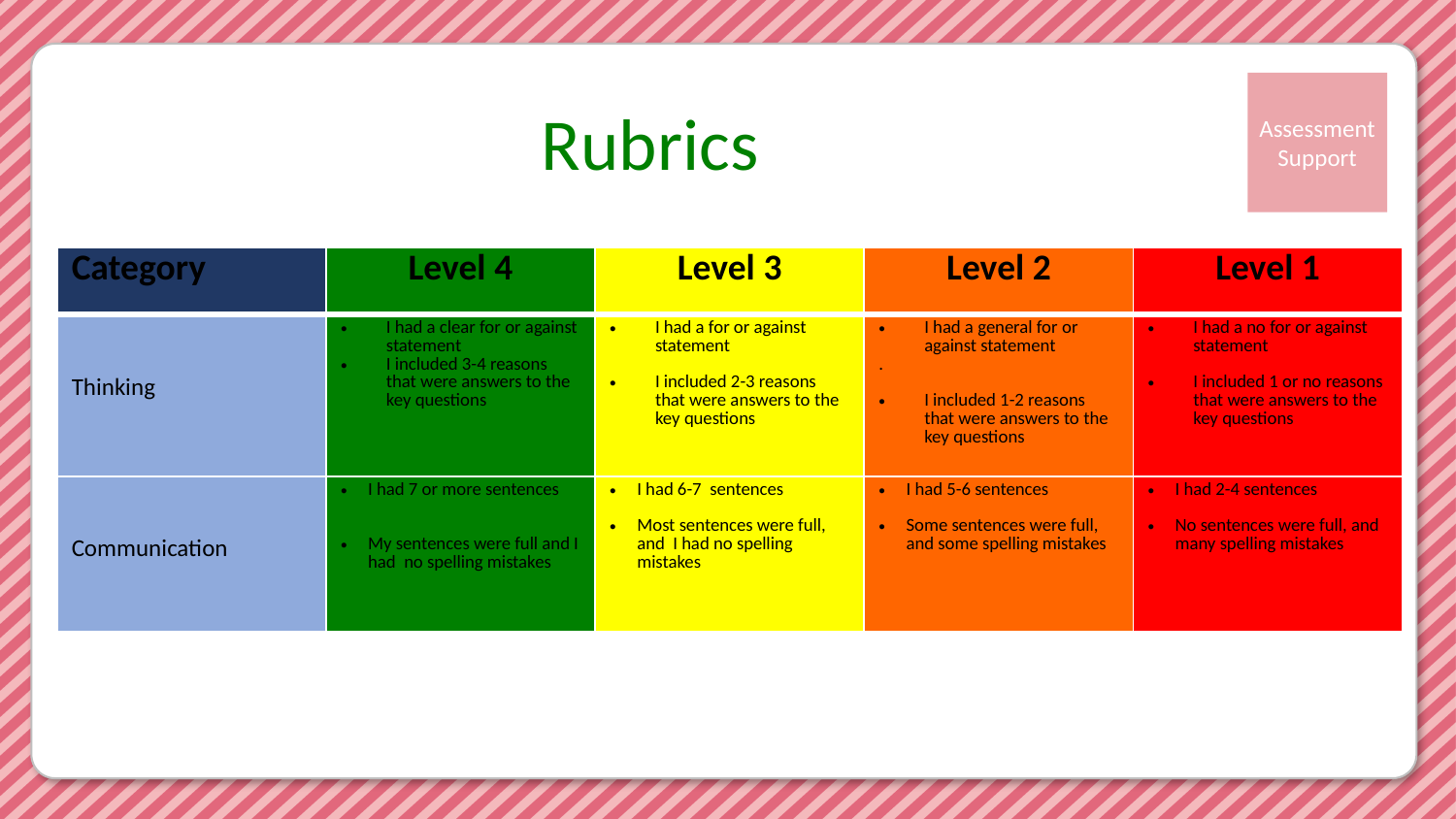

Rubrics
| Category | Level 4 | Level 3 | Level 2 | Level 1 |
| --- | --- | --- | --- | --- |
| Thinking | I had a clear for or against statement I included 3-4 reasons that were answers to the key questions | I had a for or against statement I included 2-3 reasons that were answers to the key questions | I had a general for or against statement . I included 1-2 reasons that were answers to the key questions | I had a no for or against statement I included 1 or no reasons that were answers to the key questions |
| Communication | I had 7 or more sentences My sentences were full and I had no spelling mistakes | I had 6-7 sentences Most sentences were full, and I had no spelling mistakes | I had 5-6 sentences Some sentences were full, and some spelling mistakes | I had 2-4 sentences No sentences were full, and many spelling mistakes |